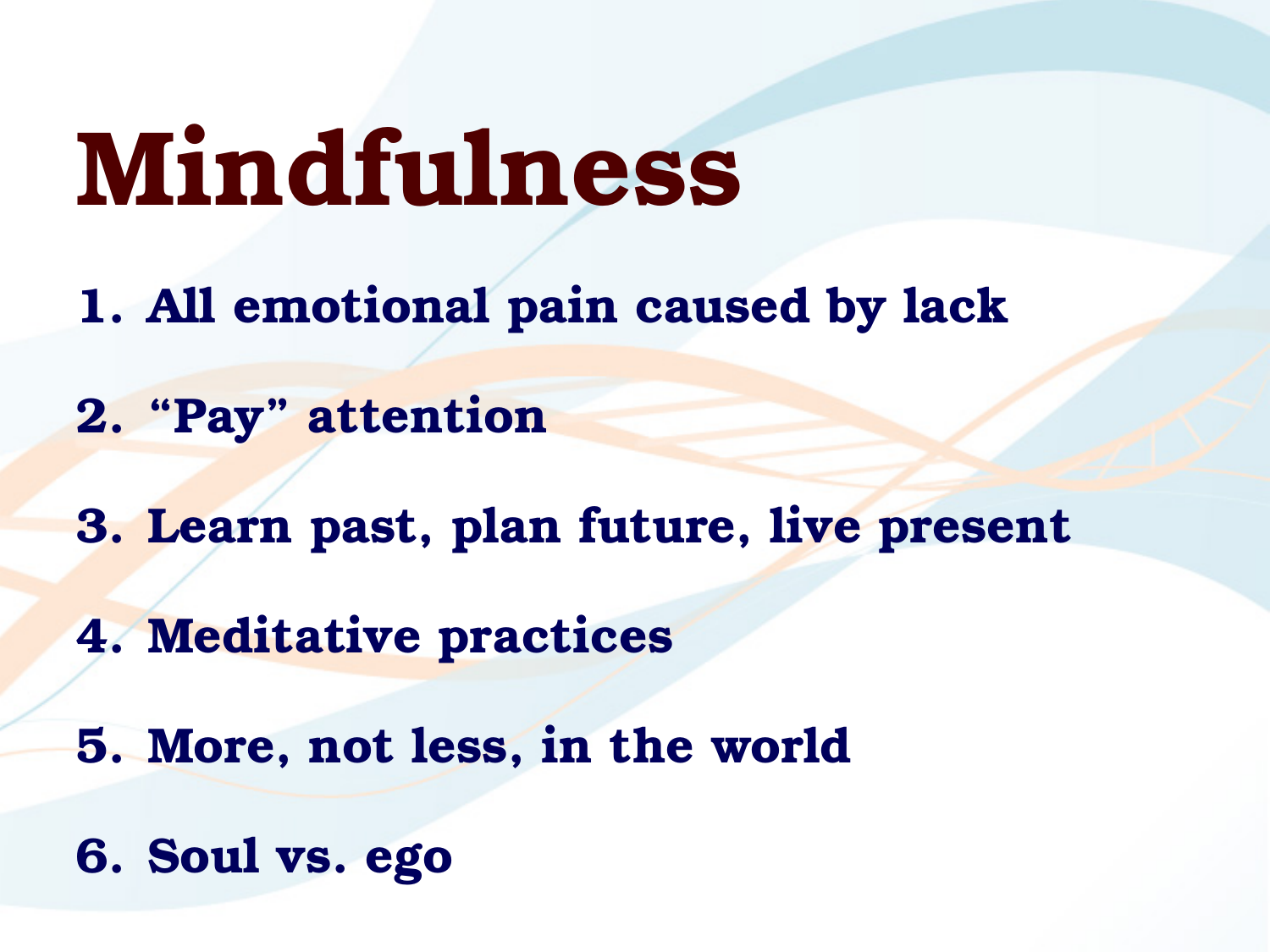

Mindfulness
All emotional pain caused by lack
“Pay” attention
Learn past, plan future, live present
Meditative practices
More, not less, in the world
Soul vs. ego